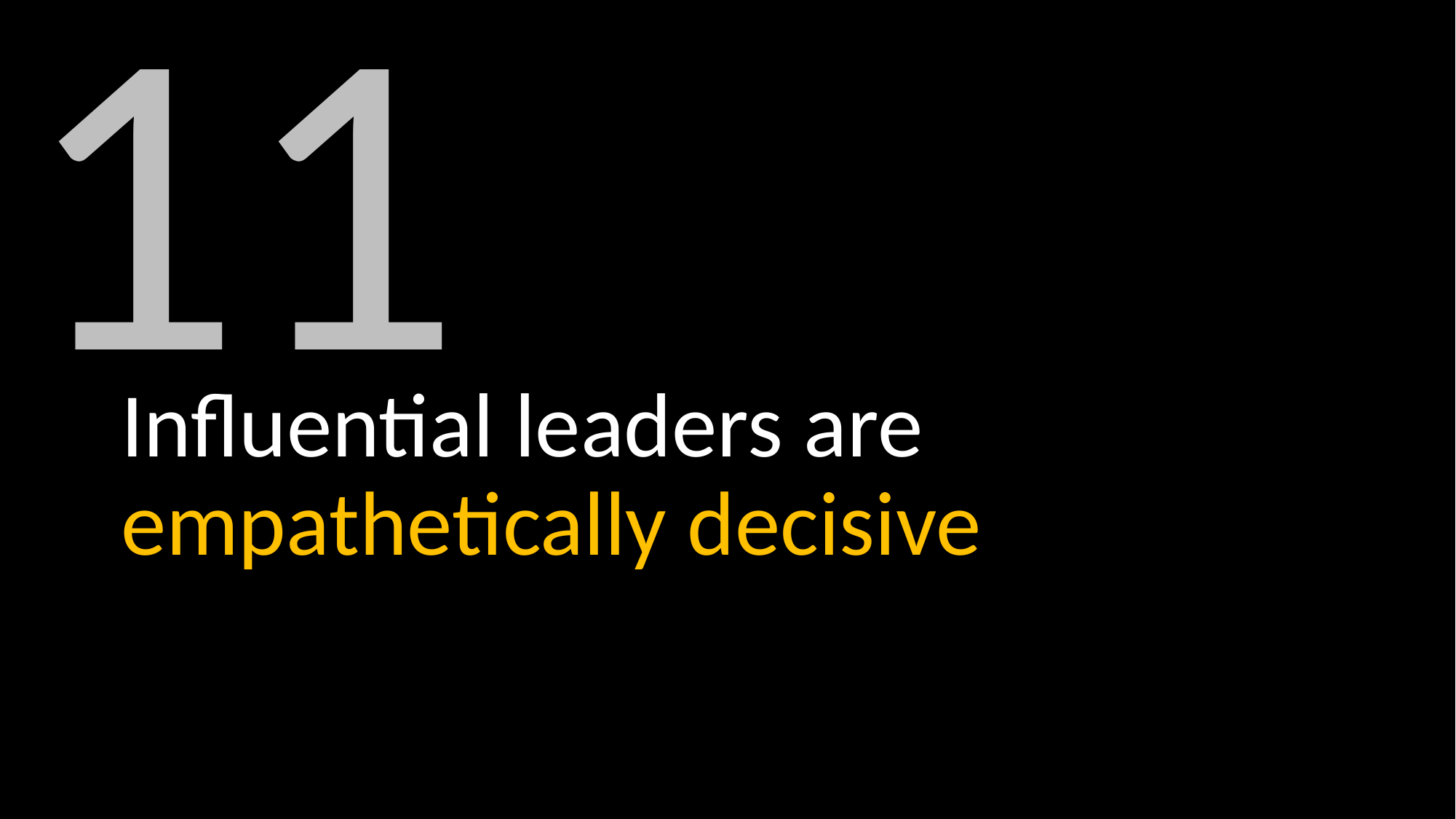

11
# Influential leaders are empathetically decisive